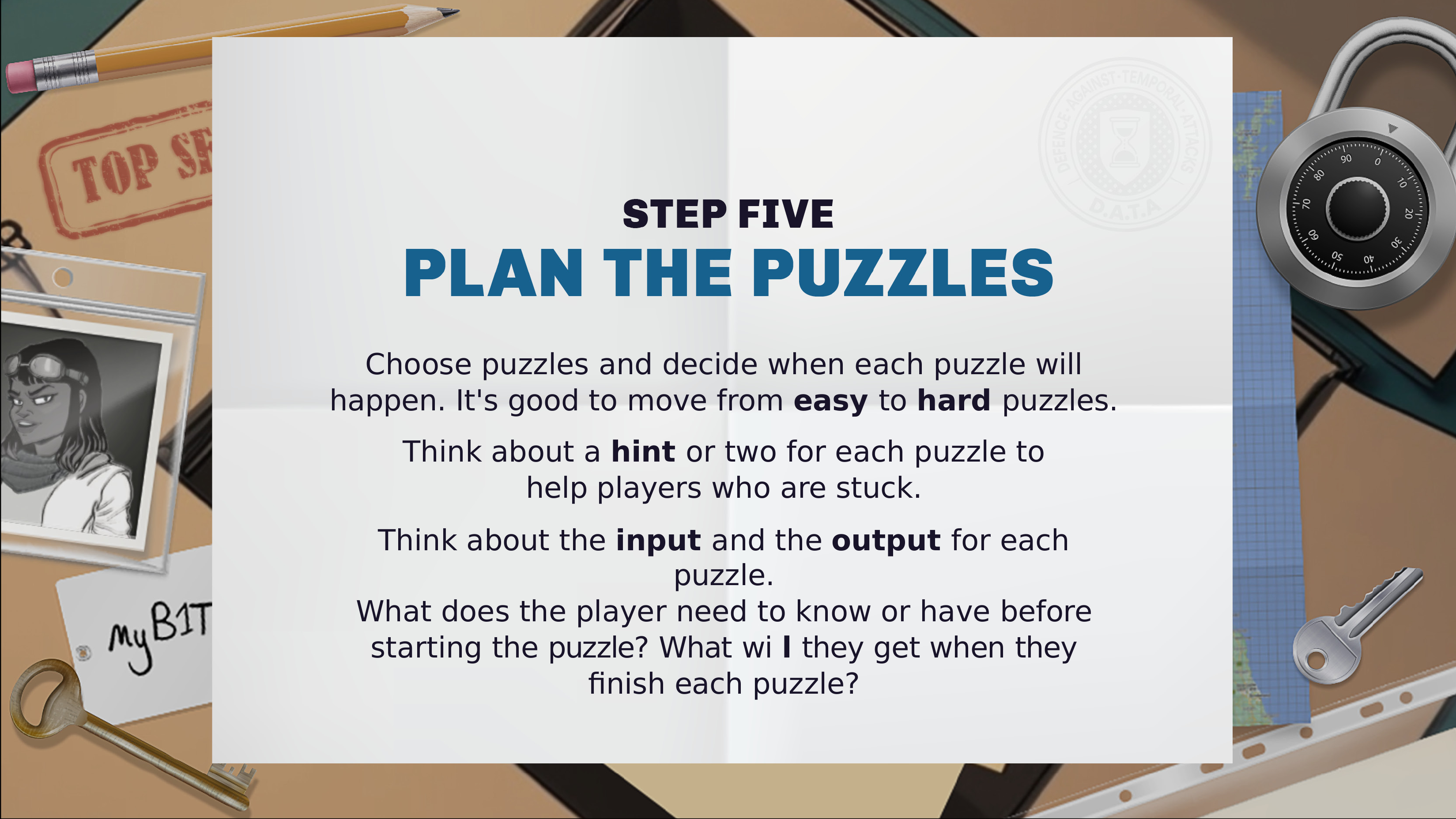

Choose puzzles and decide when each puzzle will happen. It's good to move from easy to hard puzzles.
Think about a hint or two for each puzzle to help players who are stuck.
Think about the input and the output for each puzzle.
What does the player need to know or have before starting the puzzle? What wi l they get when they finish each puzzle?